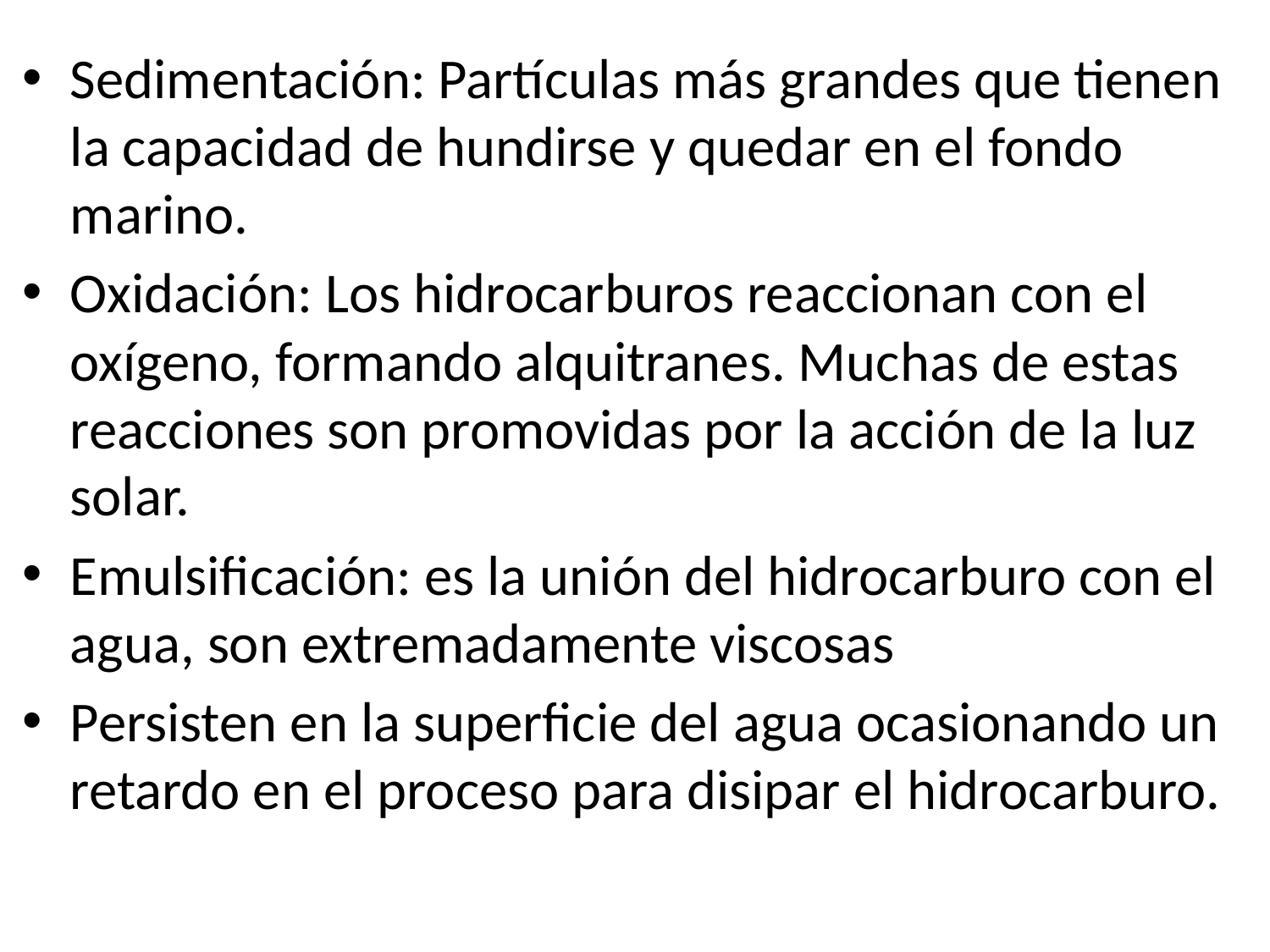

Sedimentación: Partículas más grandes que tienen la capacidad de hundirse y quedar en el fondo marino.
Oxidación: Los hidrocarburos reaccionan con el oxígeno, formando alquitranes. Muchas de estas reacciones son promovidas por la acción de la luz solar.
Emulsificación: es la unión del hidrocarburo con el agua, son extremadamente viscosas
Persisten en la superficie del agua ocasionando un retardo en el proceso para disipar el hidrocarburo.